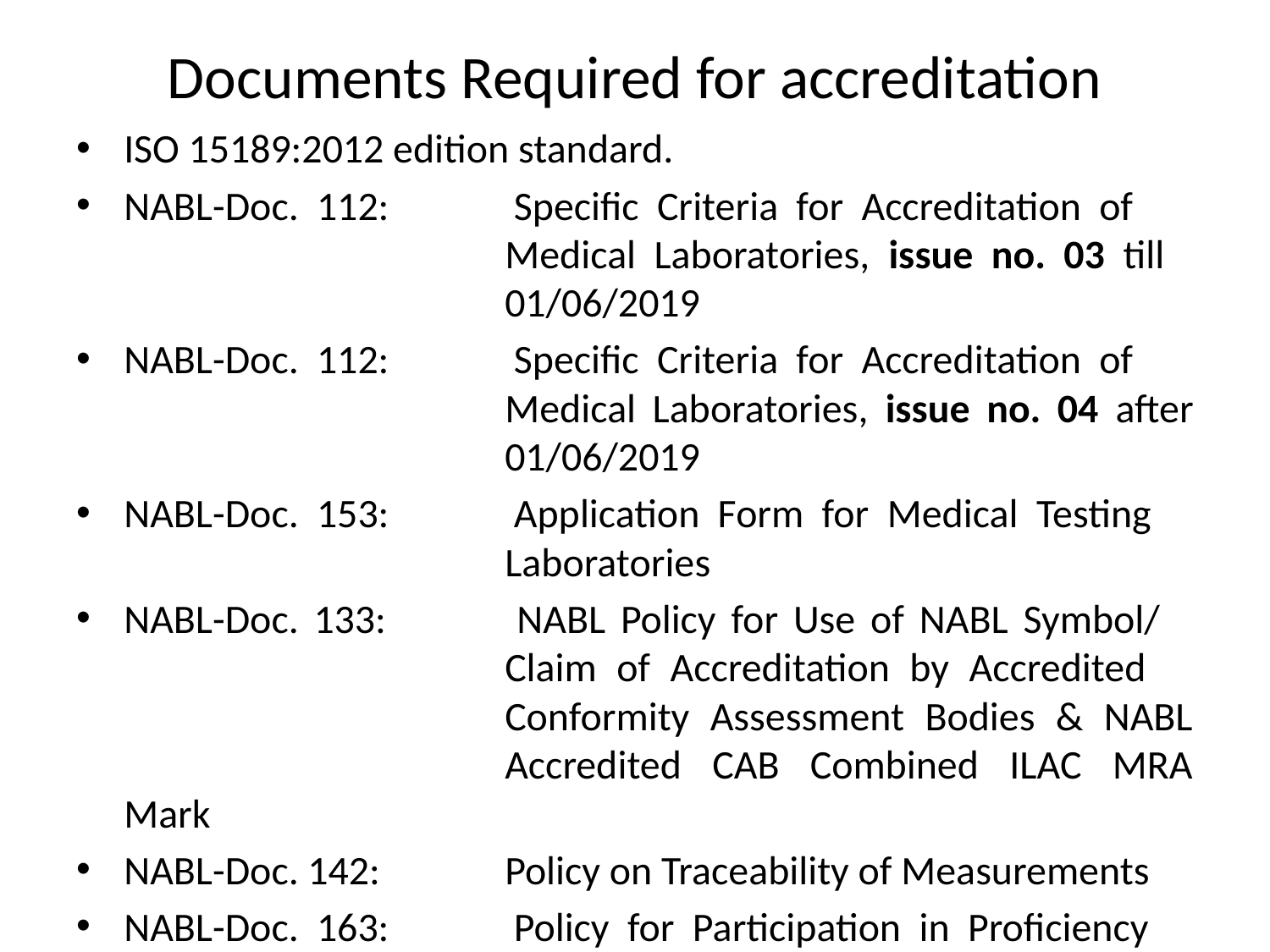

# Documents Required for accreditation
ISO 15189:2012 edition standard.
NABL-Doc. 112:	Specific Criteria for Accreditation of 				Medical Laboratories, issue no. 03 till 				01/06/2019
NABL-Doc. 112:	Specific Criteria for Accreditation of 				Medical Laboratories, issue no. 04 after 			01/06/2019
NABL-Doc. 153:	Application Form for Medical Testing 				Laboratories
NABL-Doc. 133: 	NABL Policy for Use of NABL Symbol/ 				Claim of Accreditation by Accredited 				Conformity Assessment Bodies & NABL 			Accredited CAB Combined ILAC MRA Mark
NABL-Doc. 142: 	Policy on Traceability of Measurements
NABL-Doc. 163:	Policy for Participation in Proficiency 				Testing Activities